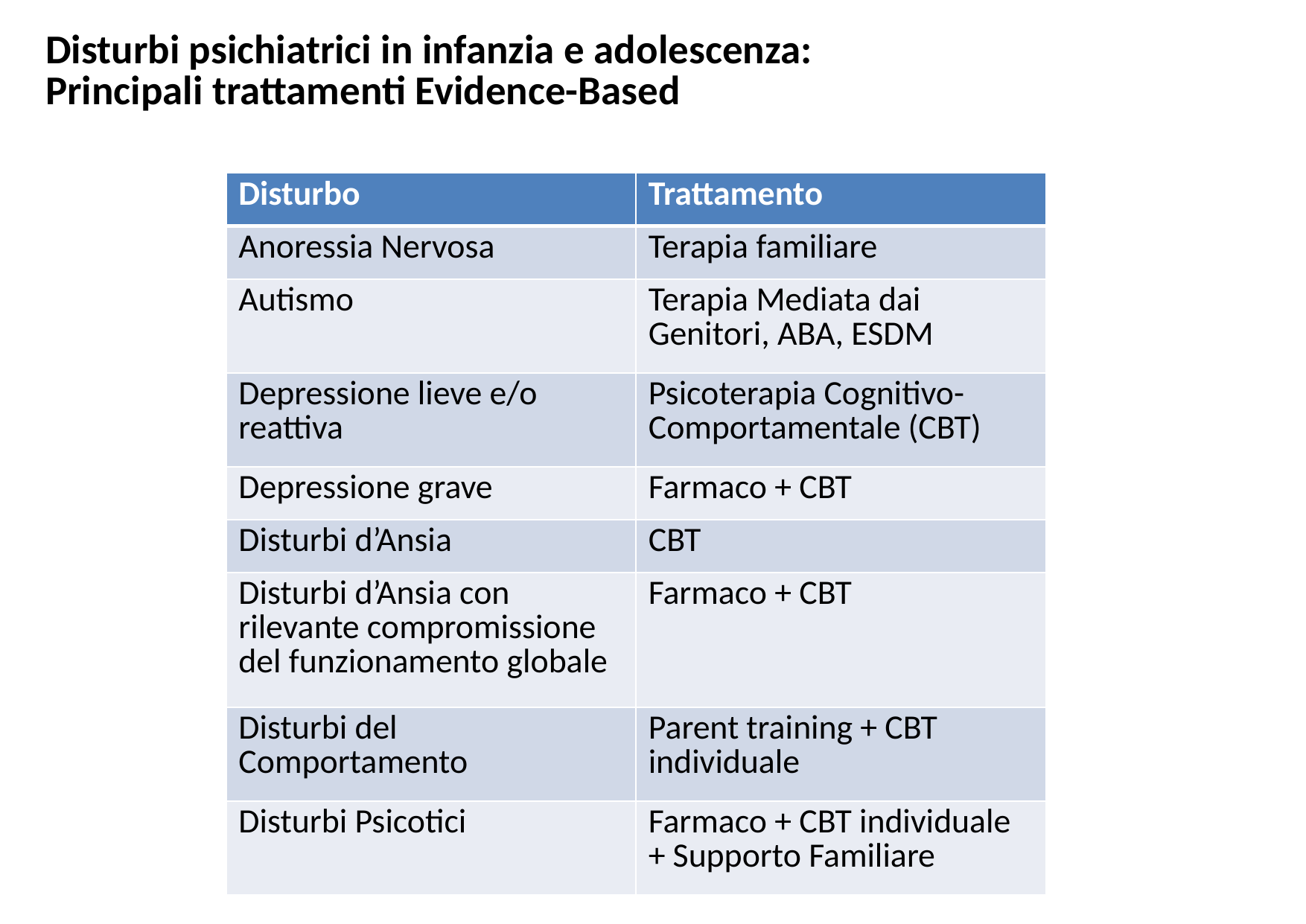

Disturbi psichiatrici in infanzia e adolescenza:
Principali trattamenti Evidence-Based
| Disturbo | Trattamento |
| --- | --- |
| Anoressia Nervosa | Terapia familiare |
| Autismo | Terapia Mediata dai Genitori, ABA, ESDM |
| Depressione lieve e/o reattiva | Psicoterapia Cognitivo-Comportamentale (CBT) |
| Depressione grave | Farmaco + CBT |
| Disturbi d’Ansia | CBT |
| Disturbi d’Ansia con rilevante compromissione del funzionamento globale | Farmaco + CBT |
| Disturbi del Comportamento | Parent training + CBT individuale |
| Disturbi Psicotici | Farmaco + CBT individuale + Supporto Familiare |